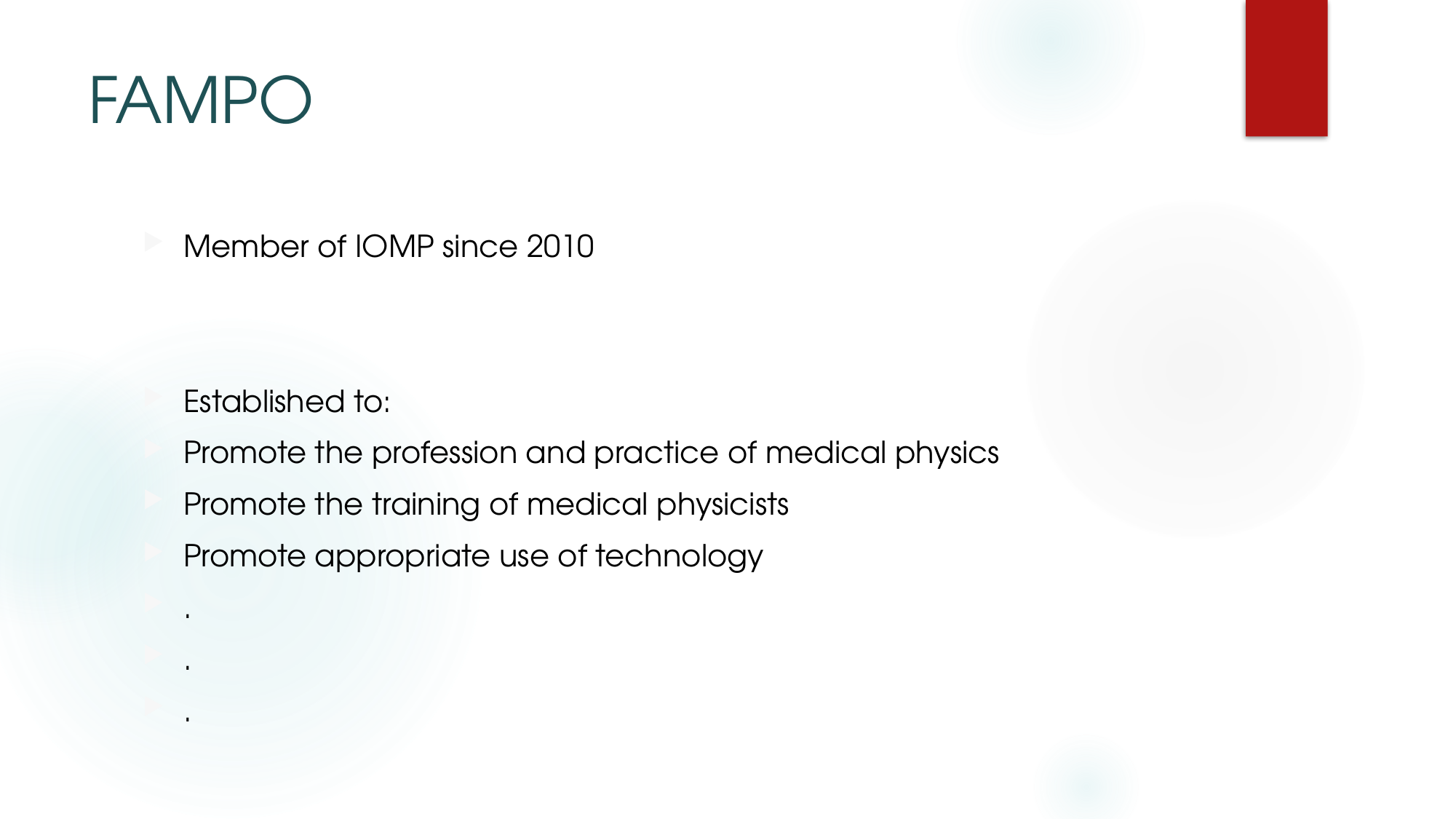

# FAMPO
Member of IOMP since 2010

Established to:
Promote the profession and practice of medical physics
Promote the training of medical physicists
Promote appropriate use of technology
.
.
.